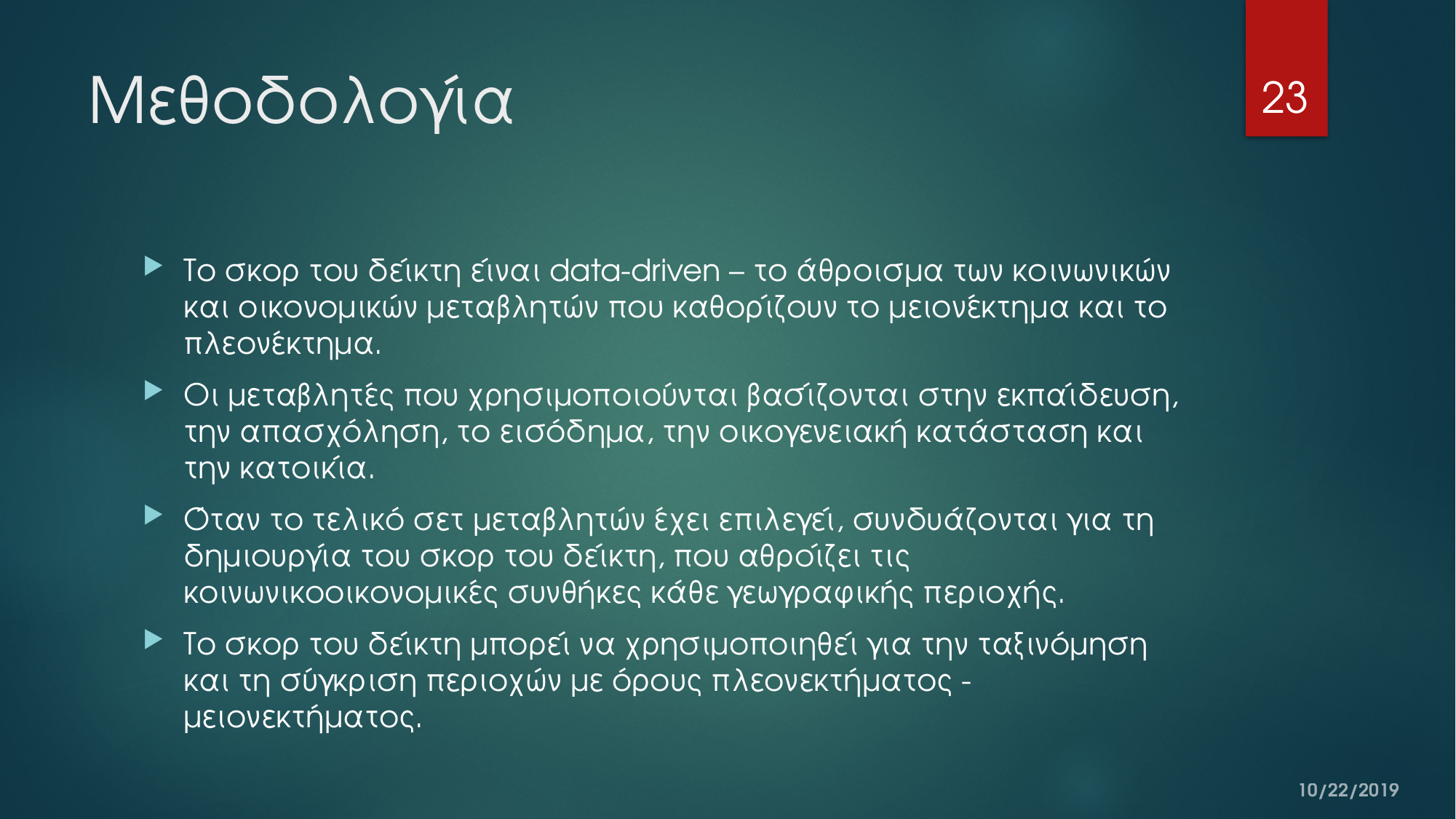

23
# Μεθοδολογία
Το σκορ του δείκτη είναι data-driven – το άθροισμα των κοινωνικών και οικονομικών μεταβλητών που καθορίζουν το μειονέκτημα και το πλεονέκτημα.
Οι μεταβλητές που χρησιμοποιούνται βασίζονται στην εκπαίδευση, την απασχόληση, το εισόδημα, την οικογενειακή κατάσταση και την κατοικία.
Όταν το τελικό σετ μεταβλητών έχει επιλεγεί, συνδυάζονται για τη δημιουργία του σκορ του δείκτη, που αθροίζει τις κοινωνικοοικονομικές συνθήκες κάθε γεωγραφικής περιοχής.
Το σκορ του δείκτη μπορεί να χρησιμοποιηθεί για την ταξινόμηση και τη σύγκριση περιοχών με όρους πλεονεκτήματος -μειονεκτήματος.
10/22/2019